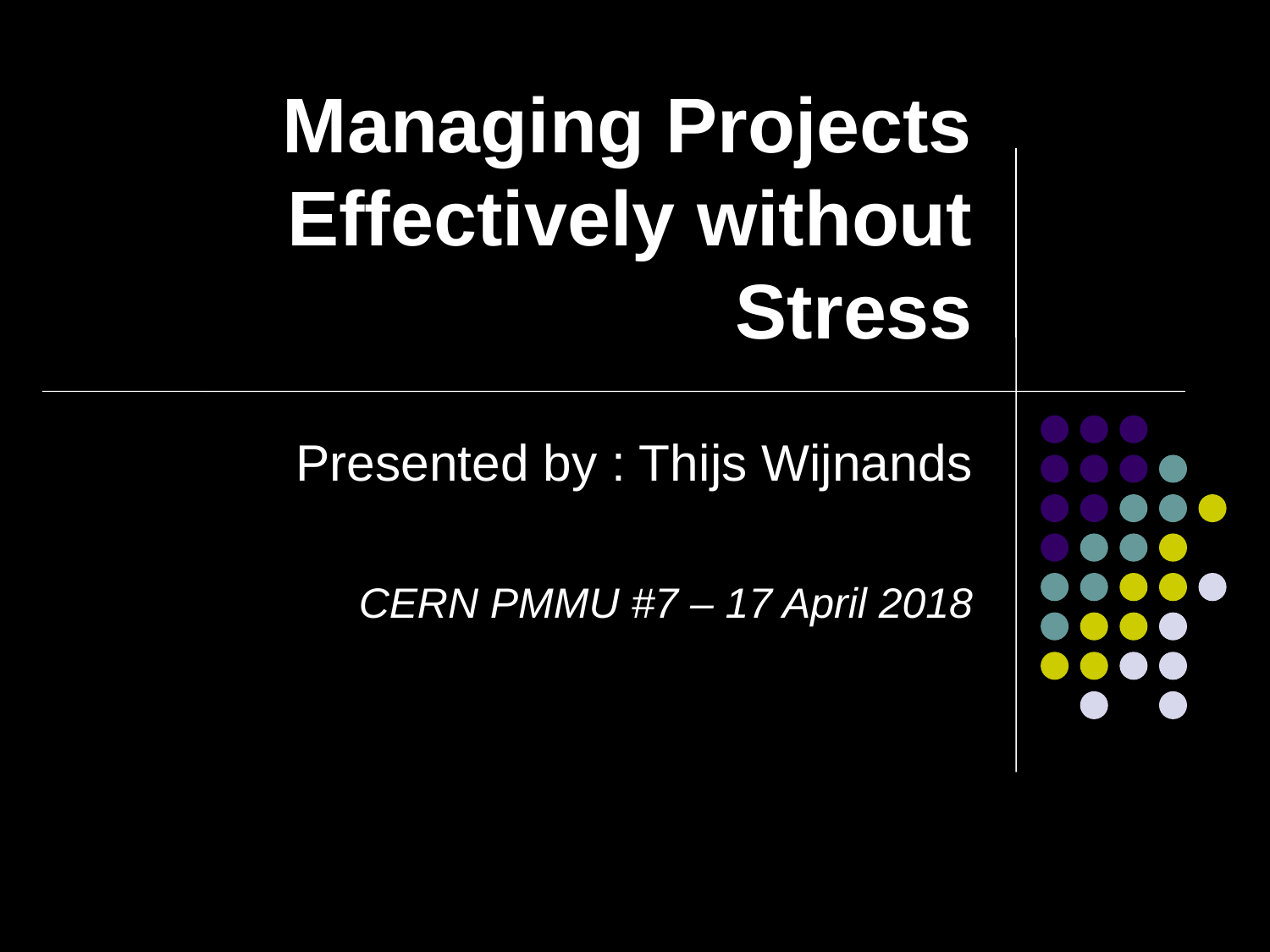

# Managing Projects Effectively without Stress
Presented by : Thijs Wijnands

CERN PMMU #7 – 17 April 2018